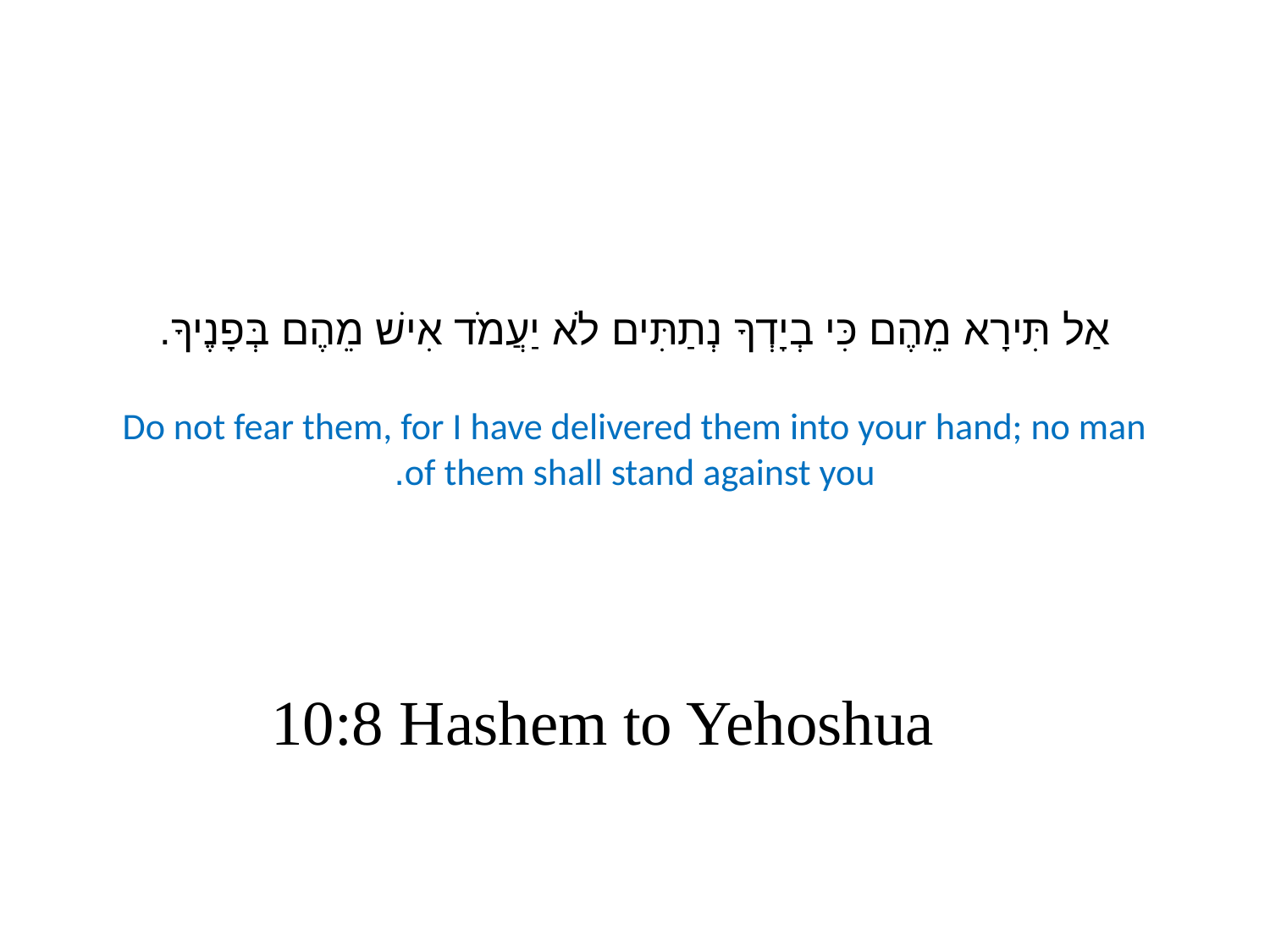

# אַל תִּירָא מֵהֶם כִּי בְיָדְךָ נְתַתִּים לֹא יַעֲמֹד אִישׁ מֵהֶם בְּפָנֶיךָ. Do not fear them, for I have delivered them into your hand; no man of them shall stand against you.
10:8 Hashem to Yehoshua